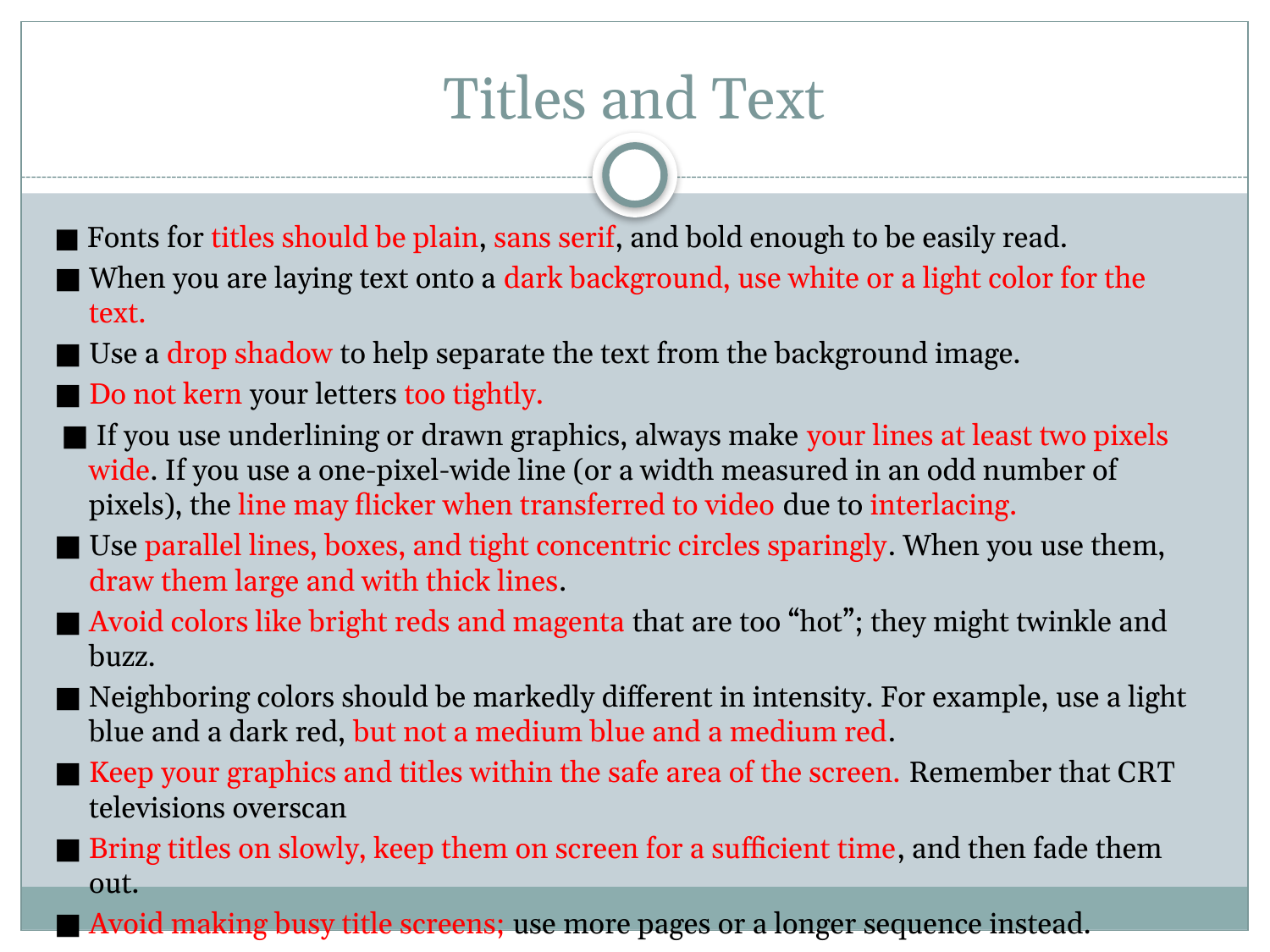

# Titles and Text
■ Fonts for titles should be plain, sans serif, and bold enough to be easily read.
■ When you are laying text onto a dark background, use white or a light color for the text.
■ Use a drop shadow to help separate the text from the background image.
■ Do not kern your letters too tightly.
 ■ If you use underlining or drawn graphics, always make your lines at least two pixels wide. If you use a one-pixel-wide line (or a width measured in an odd number of pixels), the line may flicker when transferred to video due to interlacing.
■ Use parallel lines, boxes, and tight concentric circles sparingly. When you use them, draw them large and with thick lines.
■ Avoid colors like bright reds and magenta that are too “hot”; they might twinkle and buzz.
■ Neighboring colors should be markedly different in intensity. For example, use a light blue and a dark red, but not a medium blue and a medium red.
■ Keep your graphics and titles within the safe area of the screen. Remember that CRT televisions overscan
■ Bring titles on slowly, keep them on screen for a sufficient time, and then fade them out.
■ Avoid making busy title screens; use more pages or a longer sequence instead.